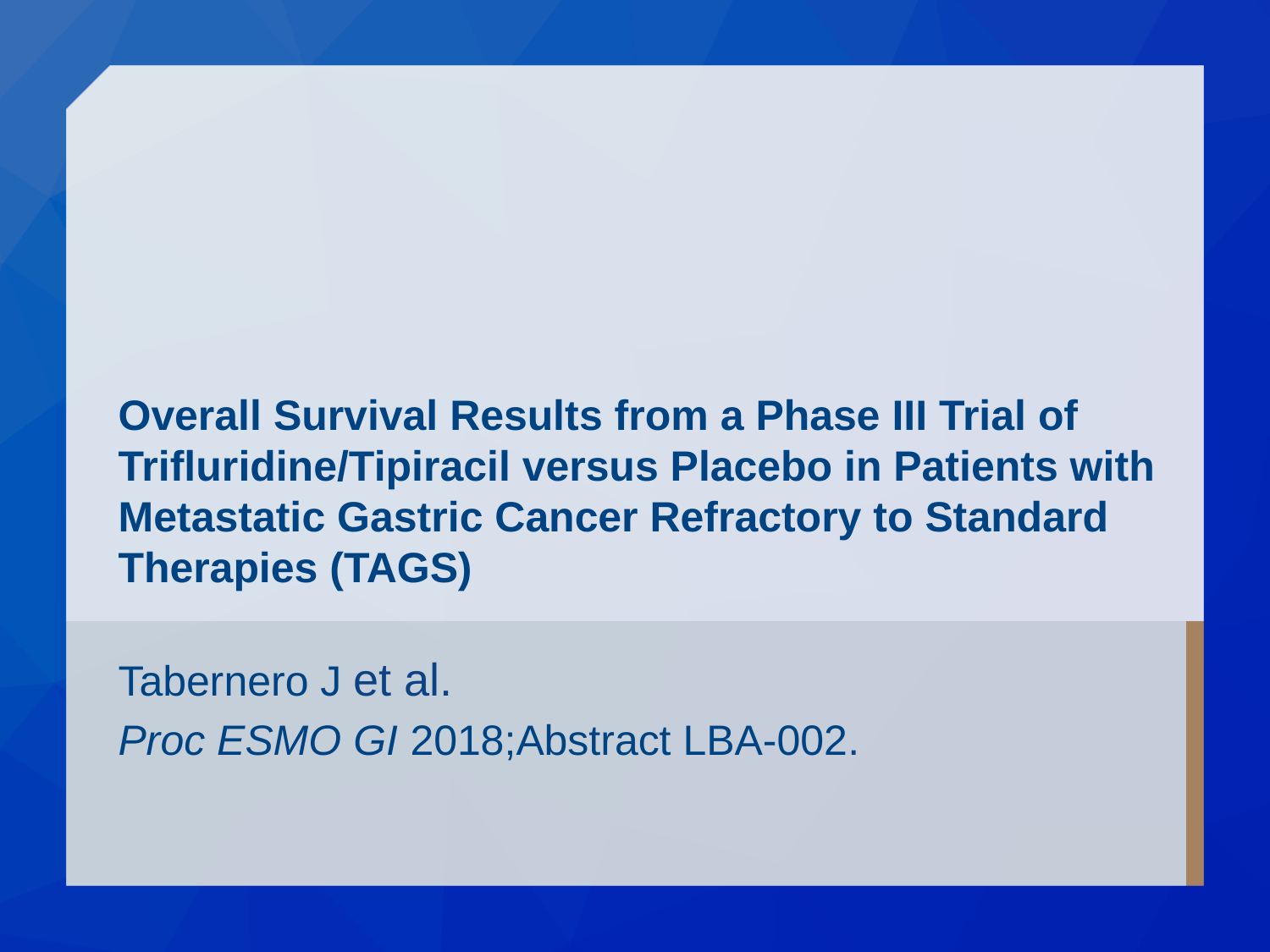

# Overall Survival Results from a Phase III Trial of Trifluridine/Tipiracil versus Placebo in Patients with Metastatic Gastric Cancer Refractory to Standard Therapies (TAGS)
Tabernero J et al.
Proc ESMO GI 2018;Abstract LBA-002.